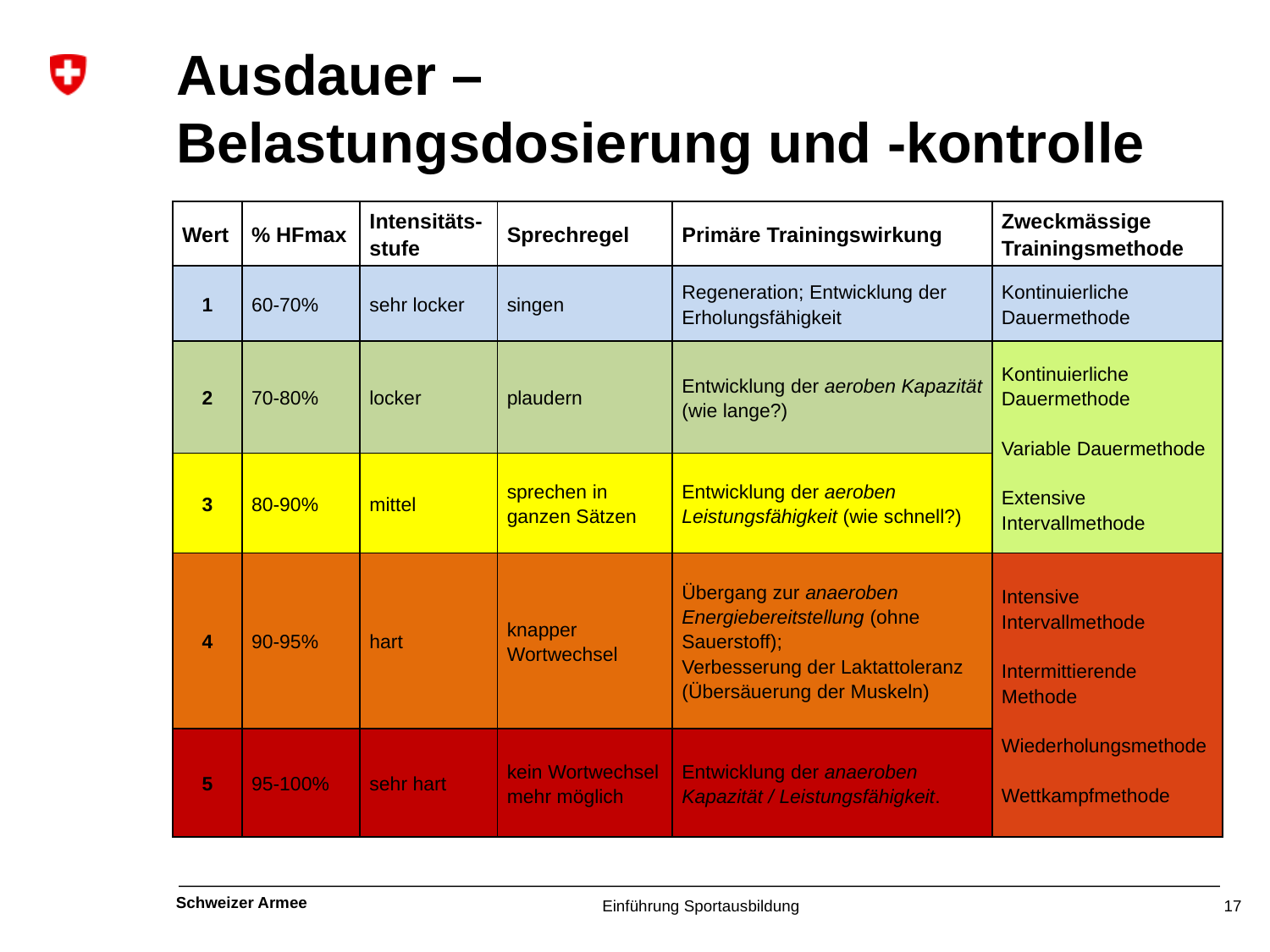

# Ausdauer – Belastungsdosierung und -kontrolle
| Wert | % HFmax | Intensitäts-stufe | Sprechregel | Primäre Trainingswirkung | Zweckmässige Trainingsmethode |
| --- | --- | --- | --- | --- | --- |
| 1 | 60-70% | sehr locker | singen | Regeneration; Entwicklung der Erholungsfähigkeit | Kontinuierliche Dauermethode |
| 2 | 70-80% | locker | plaudern | Entwicklung der aeroben Kapazität (wie lange?) | Kontinuierliche Dauermethode Variable Dauermethode Extensive Intervallmethode |
| 3 | 80-90% | mittel | sprechen in ganzen Sätzen | Entwicklung der aeroben Leistungsfähigkeit (wie schnell?) |  |
| 4 | 90-95% | hart | knapper Wortwechsel | Übergang zur anaeroben Energiebereitstellung (ohne Sauerstoff); Verbesserung der Laktattoleranz (Übersäuerung der Muskeln) | Intensive Intervallmethode Intermittierende Methode Wiederholungsmethode Wettkampfmethode |
| 5 | 95-100% | sehr hart | kein Wortwechsel mehr möglich | Entwicklung der anaeroben Kapazität / Leistungsfähigkeit. |  |